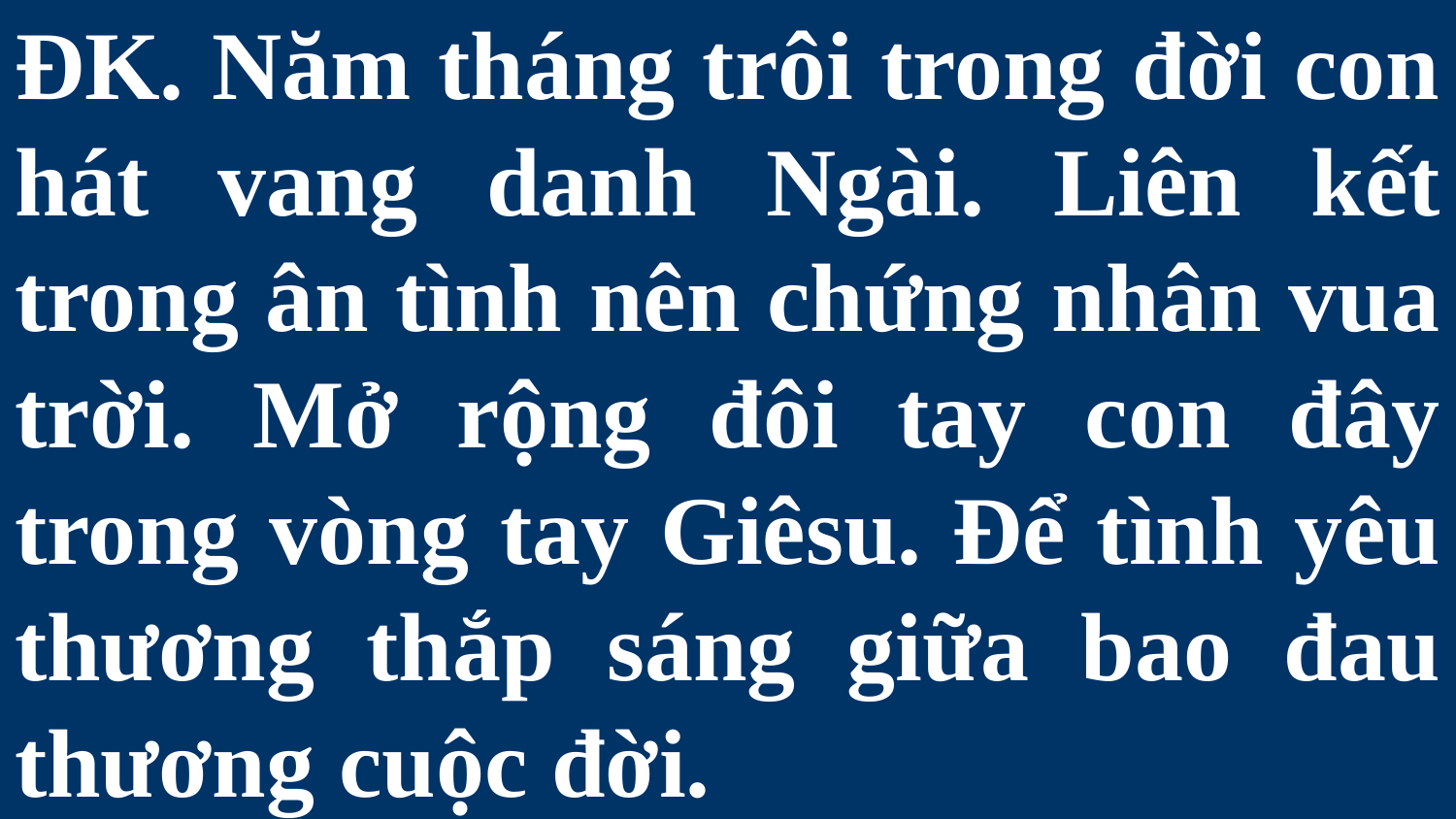

# ĐK. Năm tháng trôi trong đời con hát vang danh Ngài. Liên kết trong ân tình nên chứng nhân vua trời. Mở rộng đôi tay con đây trong vòng tay Giêsu. Để tình yêu thương thắp sáng giữa bao đau thương cuộc đời.